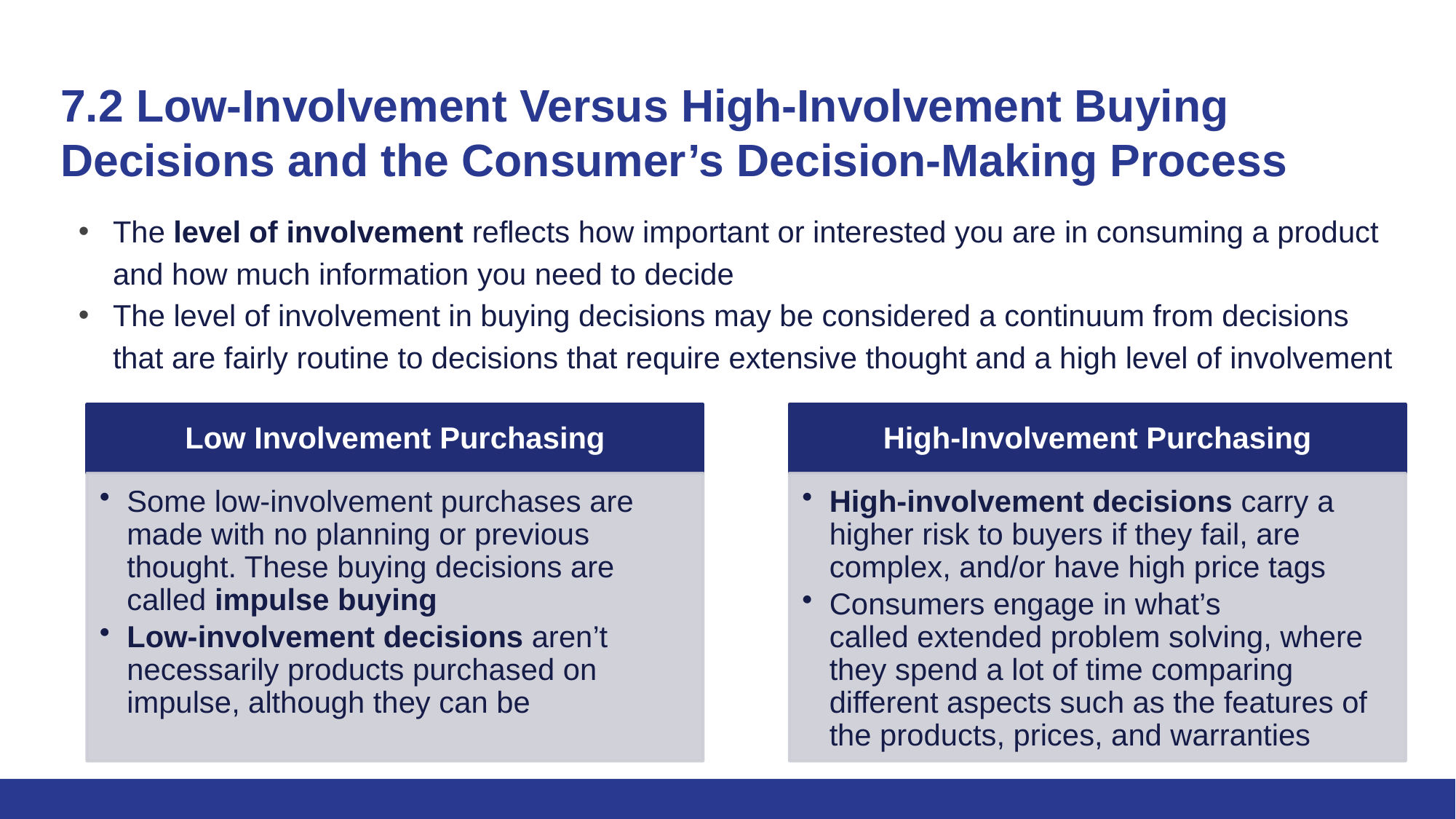

# 7.2 Low-Involvement Versus High-Involvement Buying Decisions and the Consumer’s Decision-Making Process
The level of involvement reflects how important or interested you are in consuming a product and how much information you need to decide
The level of involvement in buying decisions may be considered a continuum from decisions that are fairly routine to decisions that require extensive thought and a high level of involvement

Low Involvement Purchasing
Some low-involvement purchases are made with no planning or previous thought. These buying decisions are called impulse buying
Low-involvement decisions aren’t necessarily products purchased on impulse, although they can be
High-Involvement Purchasing
High-involvement decisions carry a higher risk to buyers if they fail, are complex, and/or have high price tags
Consumers engage in what’s called extended problem solving, where they spend a lot of time comparing different aspects such as the features of the products, prices, and warranties